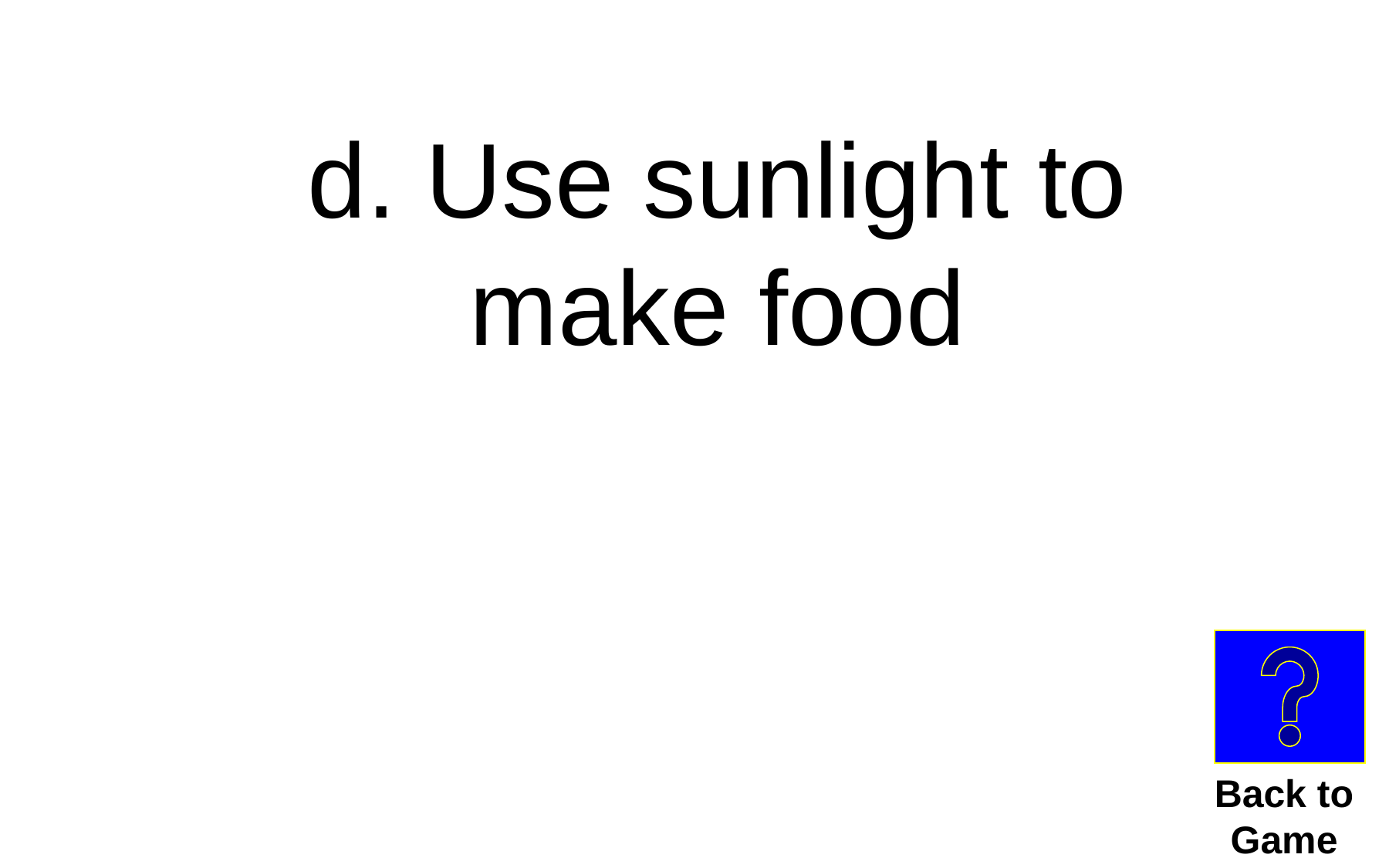

d. Use sunlight to make food

Back to
Game